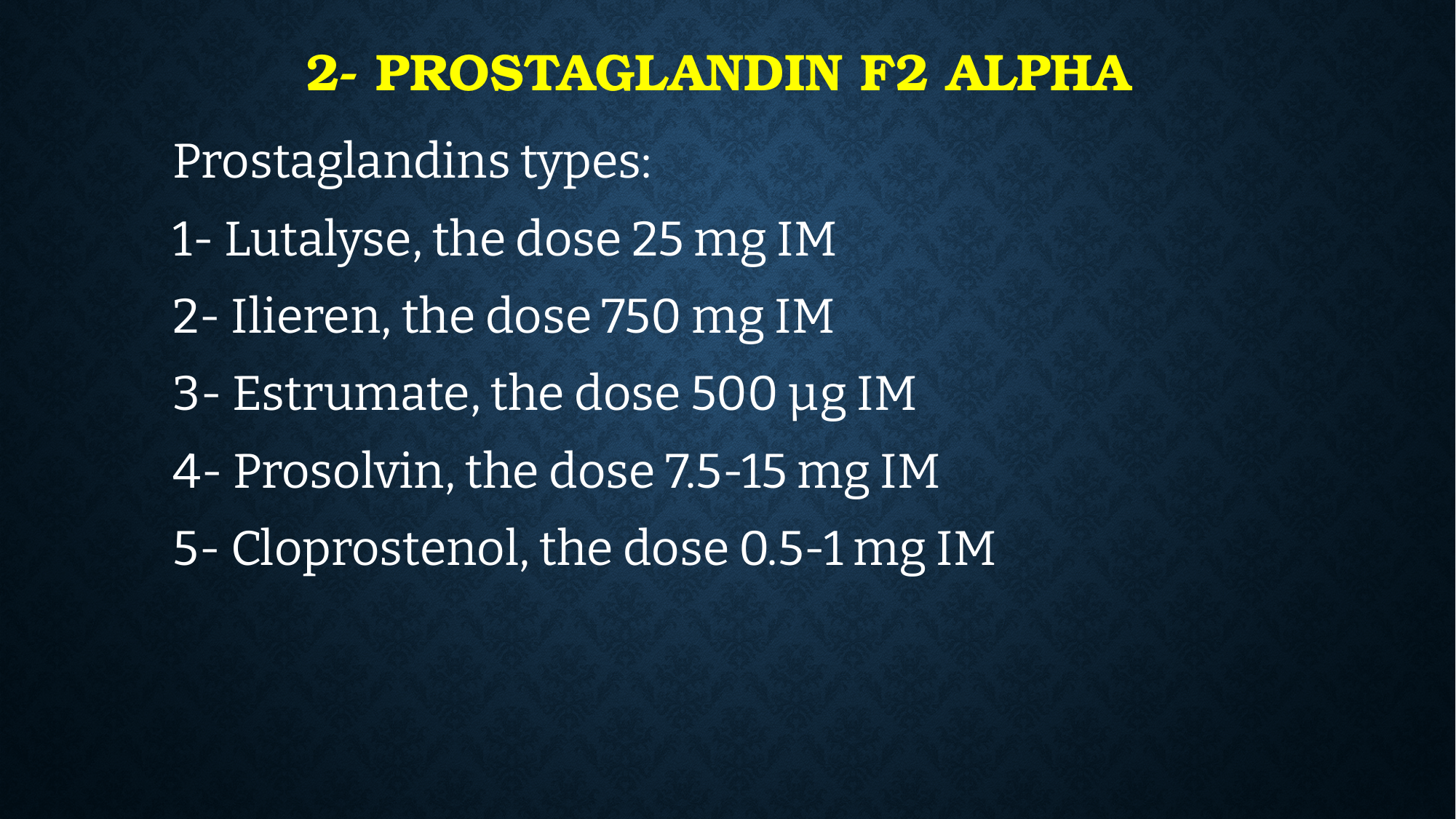

# 2- prostaglandin f2 alpha
Prostaglandins types:
1- Lutalyse, the dose 25 mg IM
2- Ilieren, the dose 750 mg IM
3- Estrumate, the dose 500 µg IM
4- Prosolvin, the dose 7.5-15 mg IM
5- Cloprostenol, the dose 0.5-1 mg IM